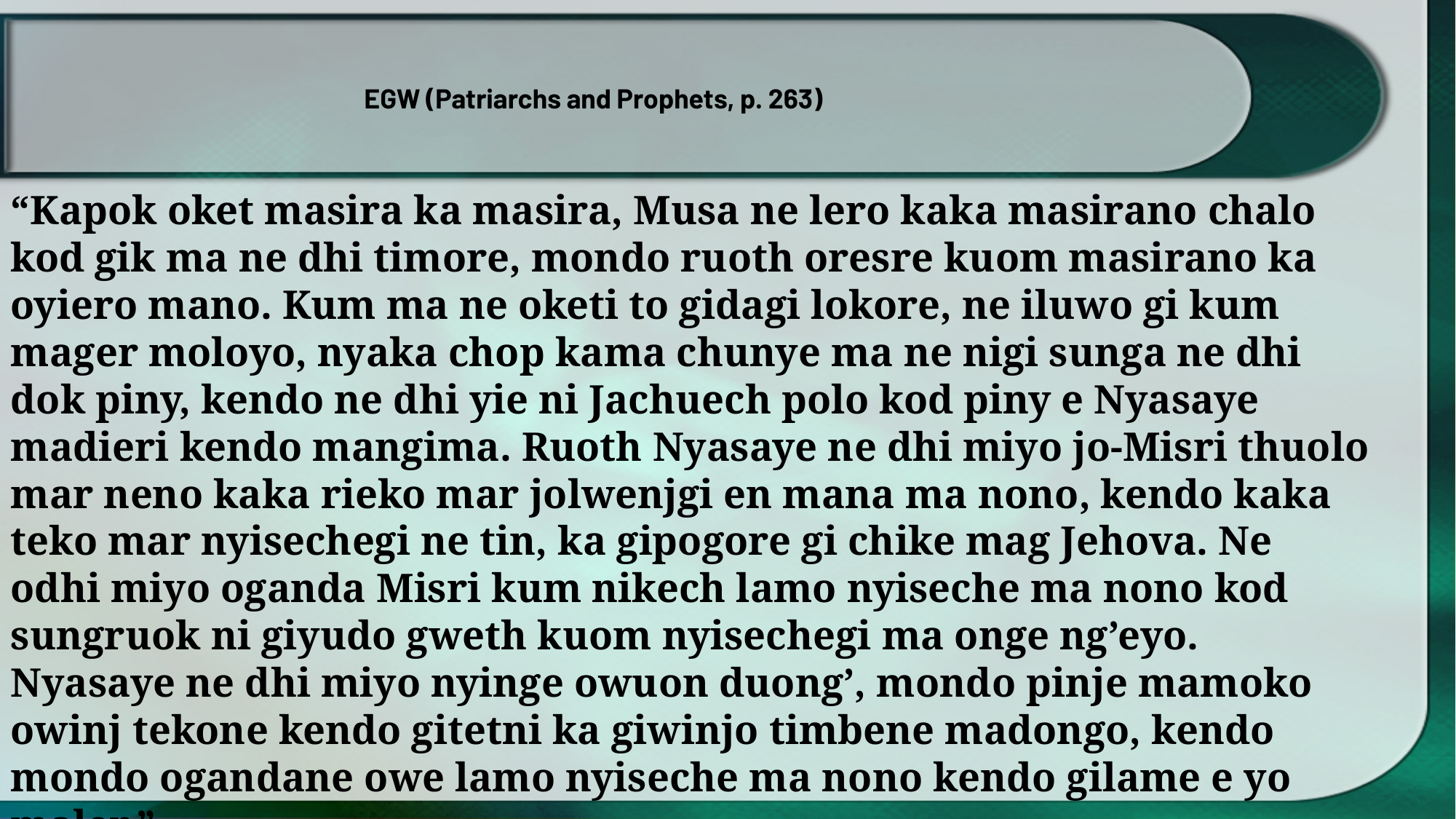

EGW (Patriarchs and Prophets, p. 263)
“Kapok oket masira ka masira, Musa ne lero kaka masirano chalo kod gik ma ne dhi timore, mondo ruoth oresre kuom masirano ka oyiero mano. Kum ma ne oketi to gidagi lokore, ne iluwo gi kum mager moloyo, nyaka chop kama chunye ma ne nigi sunga ne dhi dok piny, kendo ne dhi yie ni Jachuech polo kod piny e Nyasaye madieri kendo mangima. Ruoth Nyasaye ne dhi miyo jo-Misri thuolo mar neno kaka rieko mar jolwenjgi en mana ma nono, kendo kaka teko mar nyisechegi ne tin, ka gipogore gi chike mag Jehova. Ne odhi miyo oganda Misri kum nikech lamo nyiseche ma nono kod sungruok ni giyudo gweth kuom nyisechegi ma onge ng’eyo. Nyasaye ne dhi miyo nyinge owuon duong’, mondo pinje mamoko owinj tekone kendo gitetni ka giwinjo timbene madongo, kendo mondo ogandane owe lamo nyiseche ma nono kendo gilame e yo maler.”